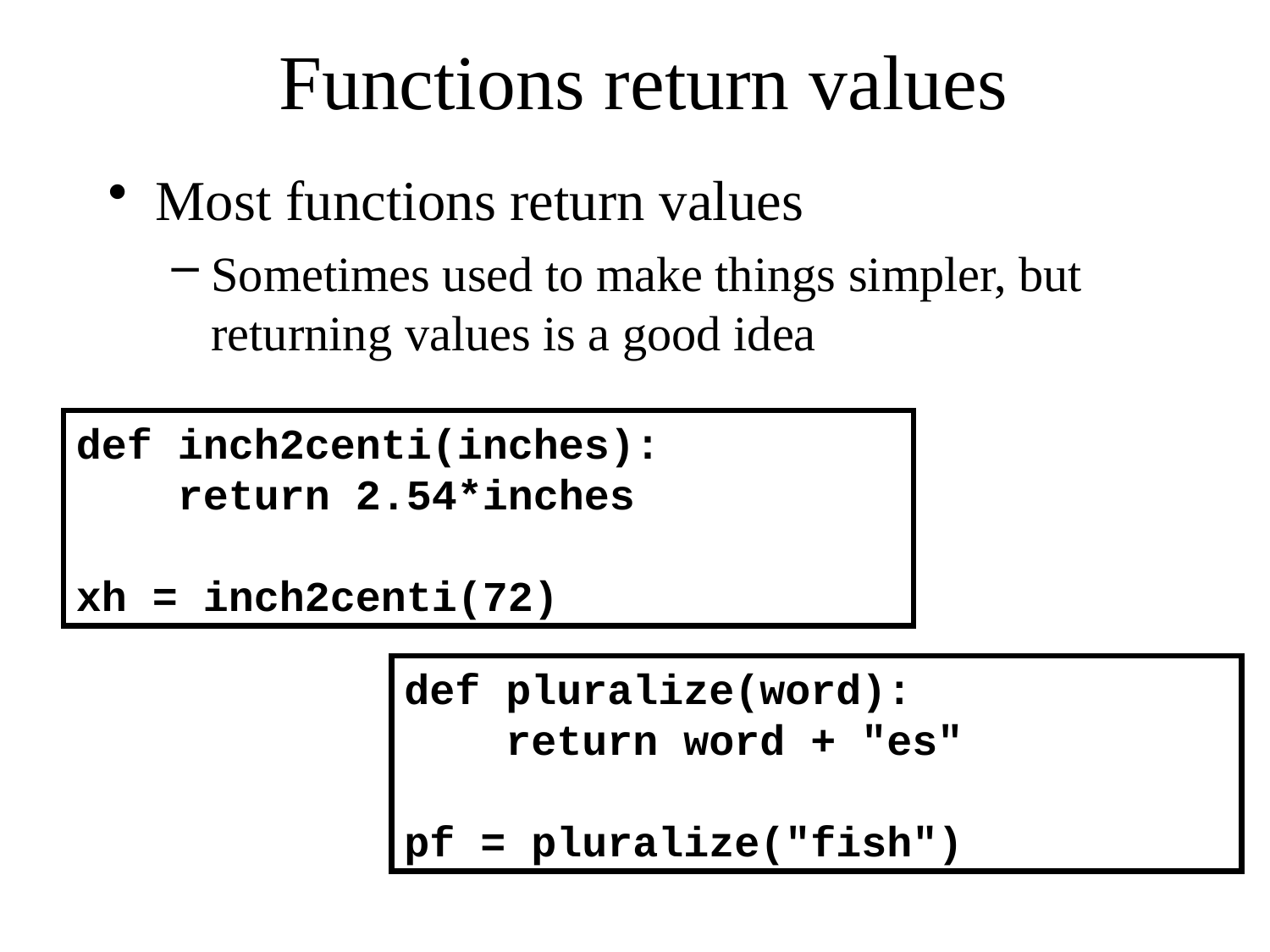

# Functions return values
Most functions return values
Sometimes used to make things simpler, but returning values is a good idea

def inch2centi(inches):
    return 2.54*inches

xh = inch2centi(72)
def pluralize(word):
    return word + "es"

pf = pluralize("fish")